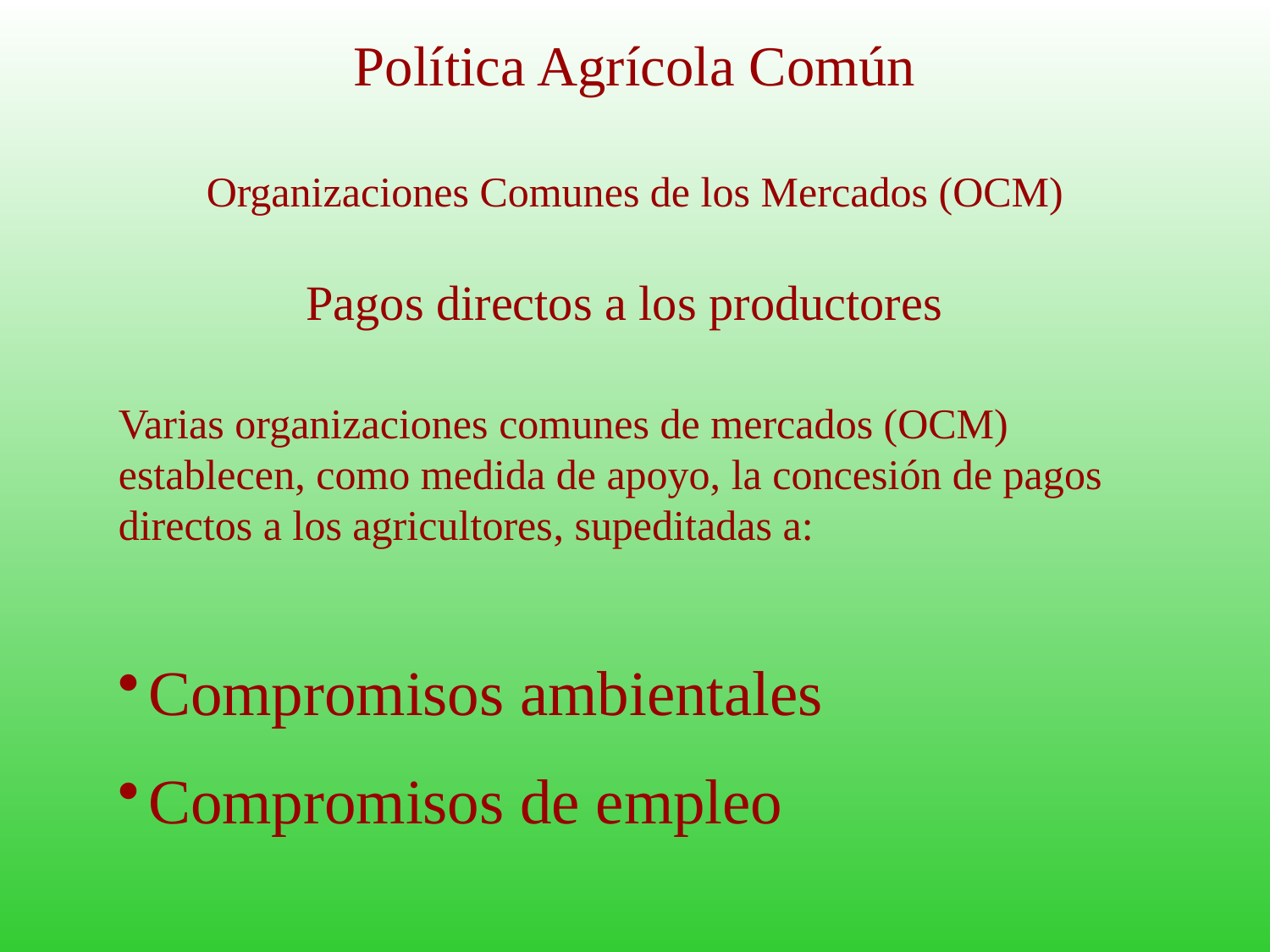

# Política Agrícola Común
Organizaciones Comunes de los Mercados (OCM)
Pagos directos a los productores
Varias organizaciones comunes de mercados (OCM) establecen, como medida de apoyo, la concesión de pagos directos a los agricultores, supeditadas a:

Compromisos ambientales
Compromisos de empleo